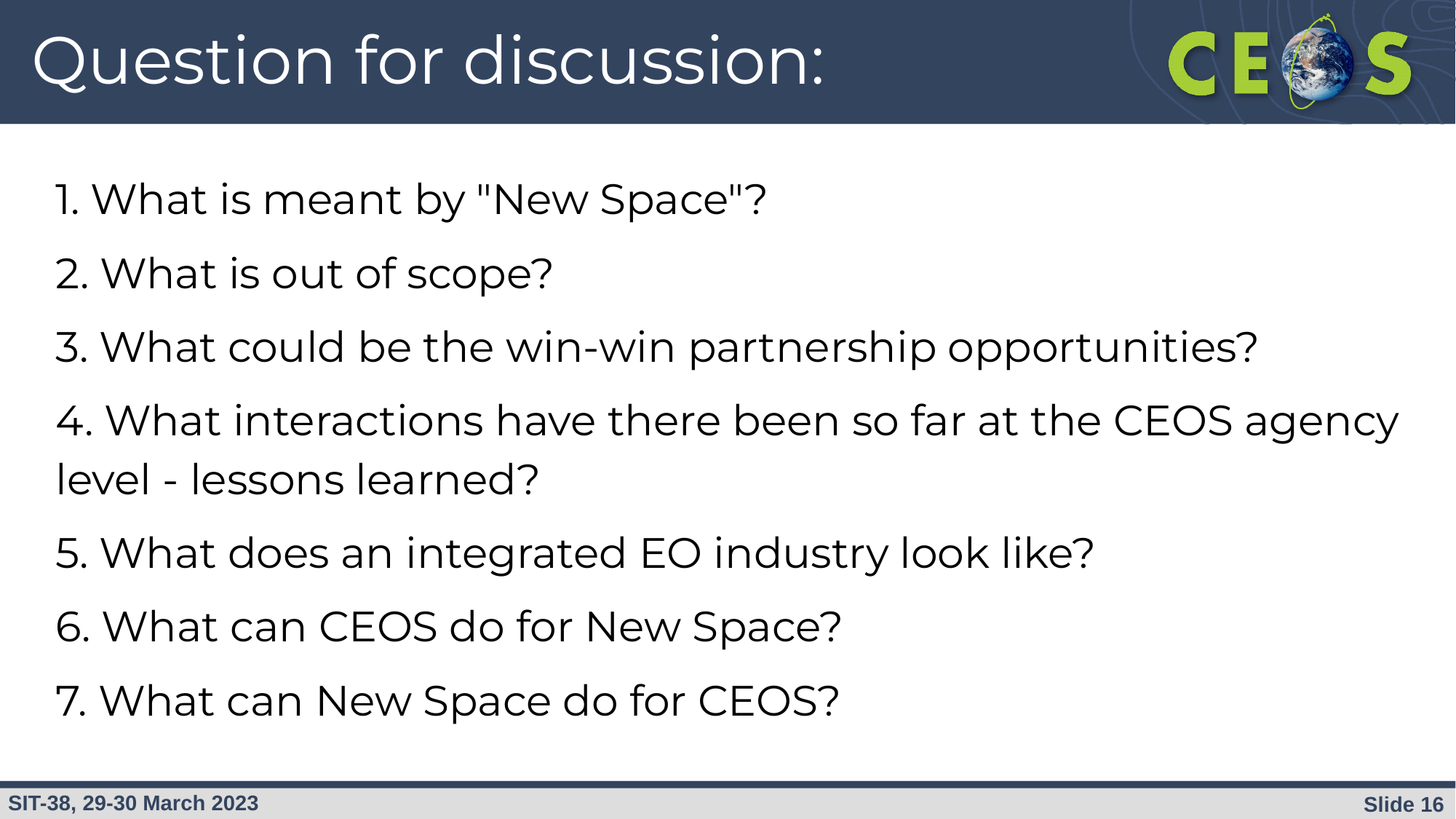

# Question for discussion:
1. What is meant by "New Space"?
2. What is out of scope?
3. What could be the win-win partnership opportunities?
4. What interactions have there been so far at the CEOS agency level - lessons learned?
5. What does an integrated EO industry look like?
6. What can CEOS do for New Space?
7. What can New Space do for CEOS?